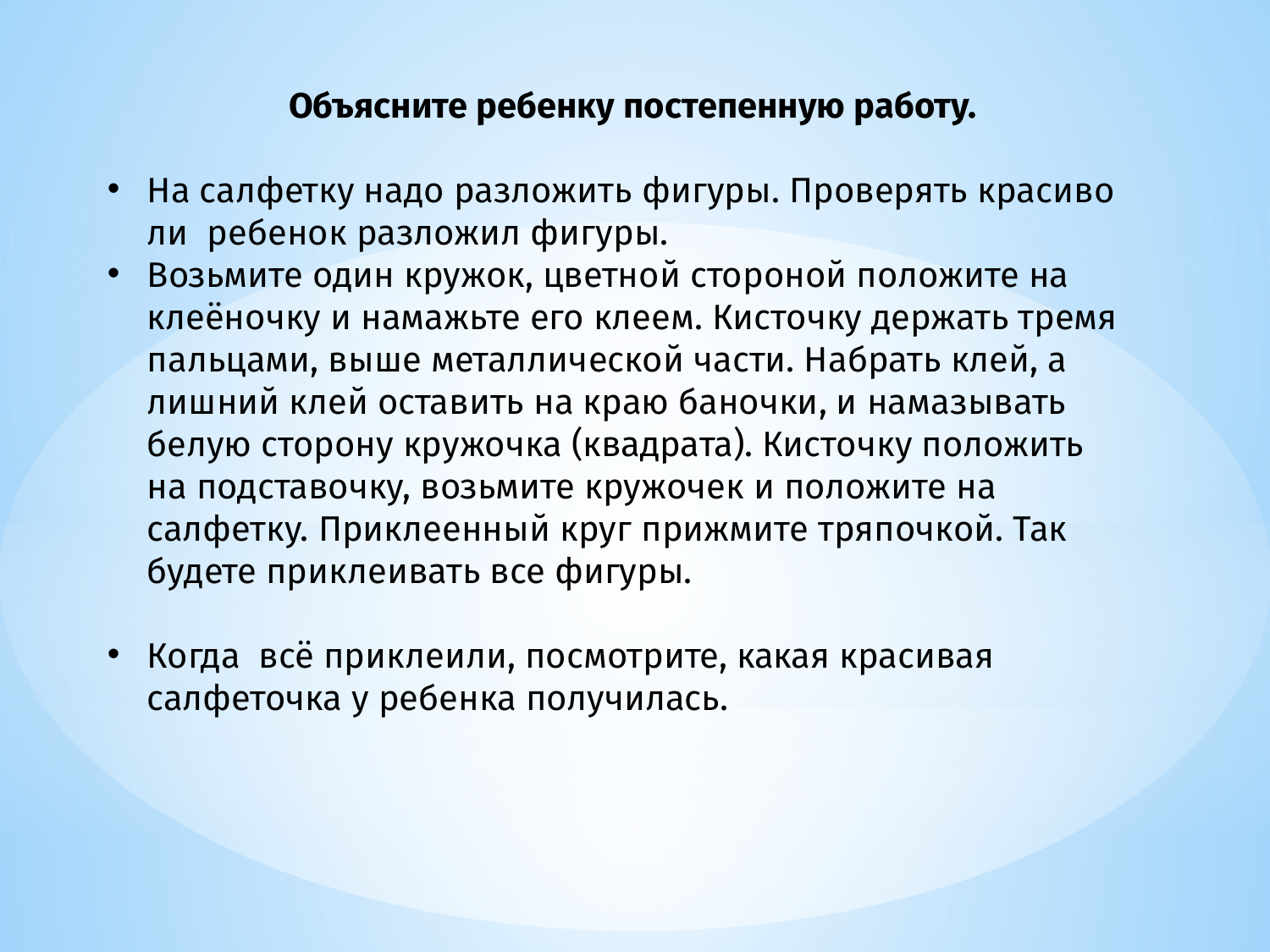

Объясните ребенку постепенную работу.

На салфетку надо разложить фигуры. Проверять красиво ли  ребенок разложил фигуры.
Возьмите один кружок, цветной стороной положите на клеёночку и намажьте его клеем. Кисточку держать тремя пальцами, выше металлической части. Набрать клей, а лишний клей оставить на краю баночки, и намазывать белую сторону кружочка (квадрата). Кисточку положить на подставочку, возьмите кружочек и положите на салфетку. Приклеенный круг прижмите тряпочкой. Так будете приклеивать все фигуры.

Когда  всё приклеили, посмотрите, какая красивая салфеточка у ребенка получилась.